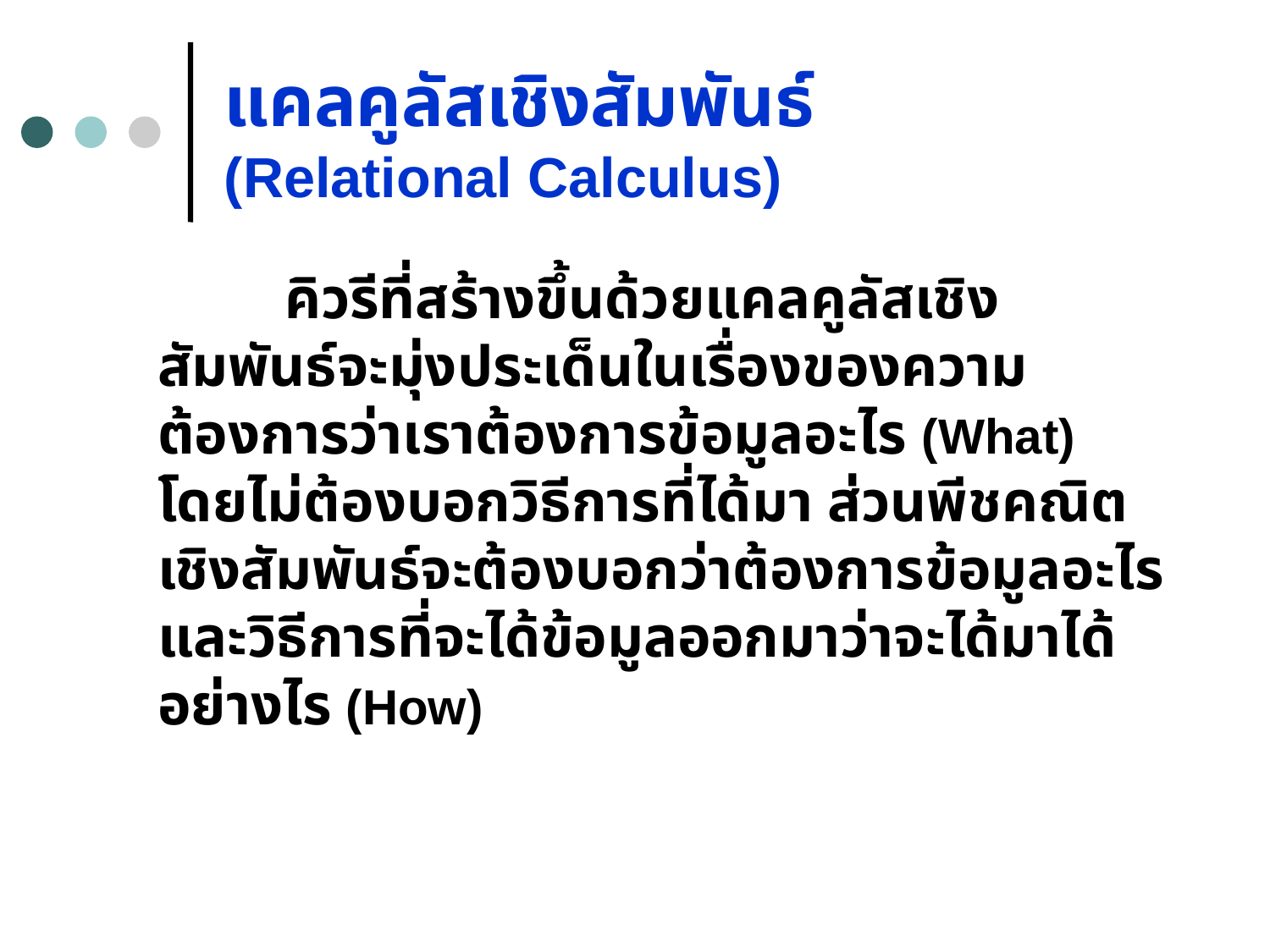

# แคลคูลัสเชิงสัมพันธ์ (Relational Calculus)
	คิวรีที่สร้างขึ้นด้วยแคลคูลัสเชิงสัมพันธ์จะมุ่งประเด็นในเรื่องของความต้องการว่าเราต้องการข้อมูลอะไร (What) โดยไม่ต้องบอกวิธีการที่ได้มา ส่วนพีชคณิตเชิงสัมพันธ์จะต้องบอกว่าต้องการข้อมูลอะไร และวิธีการที่จะได้ข้อมูลออกมาว่าจะได้มาได้อย่างไร (How)